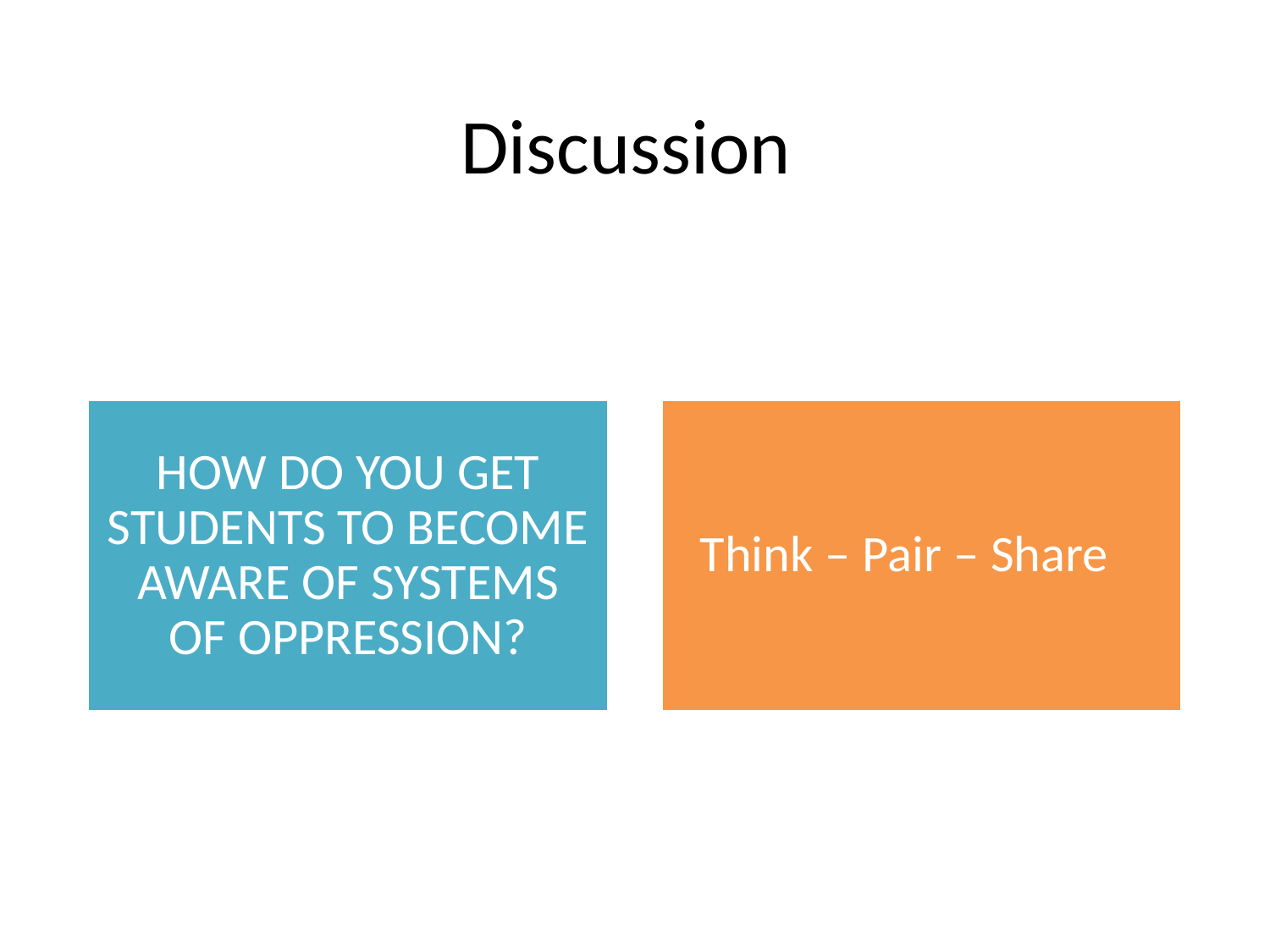

# Discussion
HOW DO YOU GET STUDENTS TO BECOME AWARE OF SYSTEMS OF OPPRESSION?
Think – Pair – Share